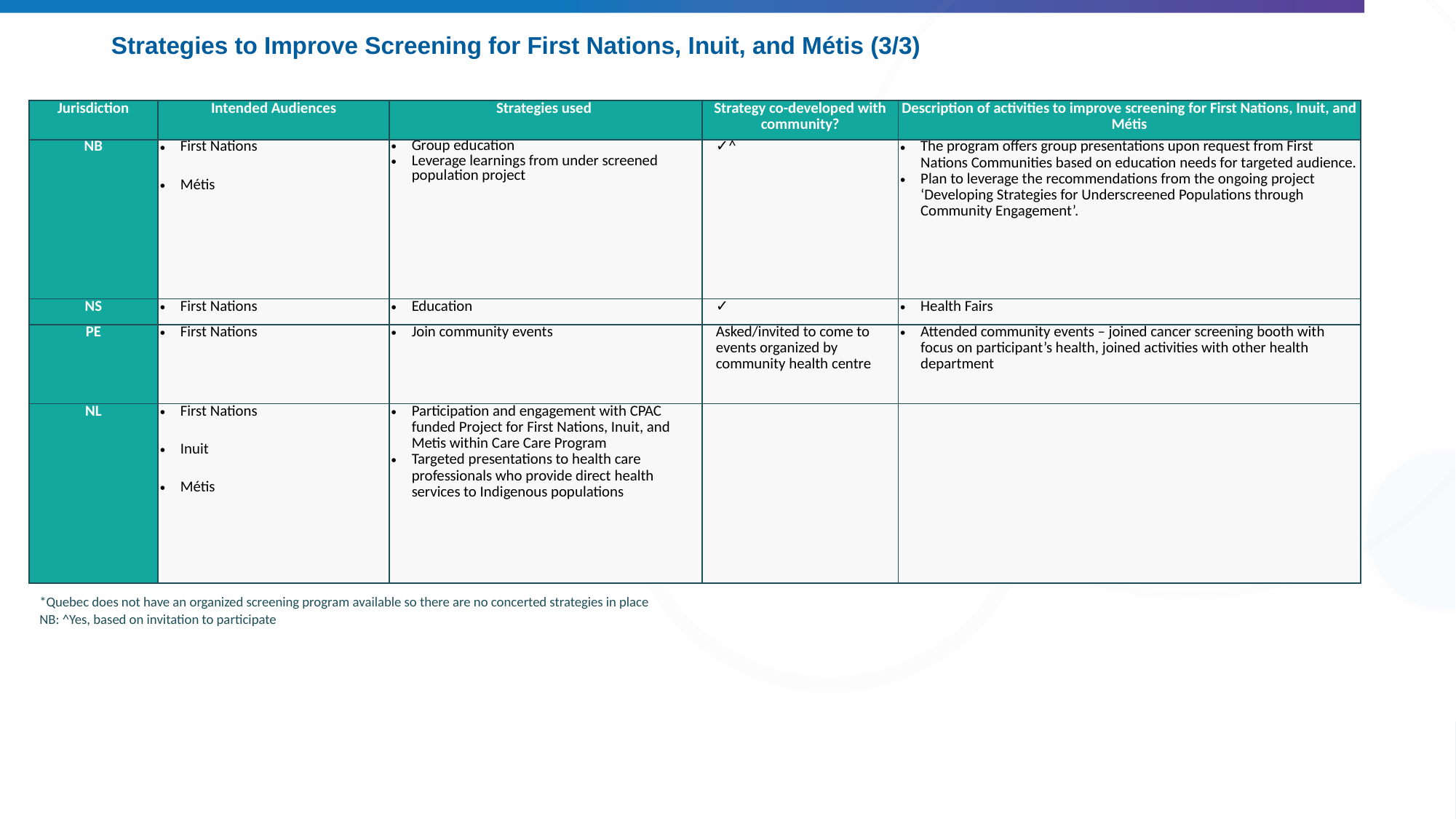

# Strategies to Improve Screening for First Nations, Inuit, and Métis (3/3)
| Jurisdiction | Intended Audiences | Strategies used | Strategy co-developed with community? | Description of activities to improve screening for First Nations, Inuit, and Métis |
| --- | --- | --- | --- | --- |
| NB | First Nations Métis | Group education Leverage learnings from under screened population project | ✓^ | The program offers group presentations upon request from First Nations Communities based on education needs for targeted audience. Plan to leverage the recommendations from the ongoing project ‘Developing Strategies for Underscreened Populations through Community Engagement’. |
| --- | --- | --- | --- | --- |
| NS | First Nations | Education | ✓ | Health Fairs |
| PE | First Nations | Join community events | Asked/invited to come to events organized by community health centre | Attended community events – joined cancer screening booth with focus on participant’s health, joined activities with other health department |
| NL | First Nations Inuit Métis | Participation and engagement with CPAC funded Project for First Nations, Inuit, and Metis within Care Care Program Targeted presentations to health care professionals who provide direct health services to Indigenous populations |  |  |
*Quebec does not have an organized screening program available so there are no concerted strategies in place
NB: ^Yes, based on invitation to participate